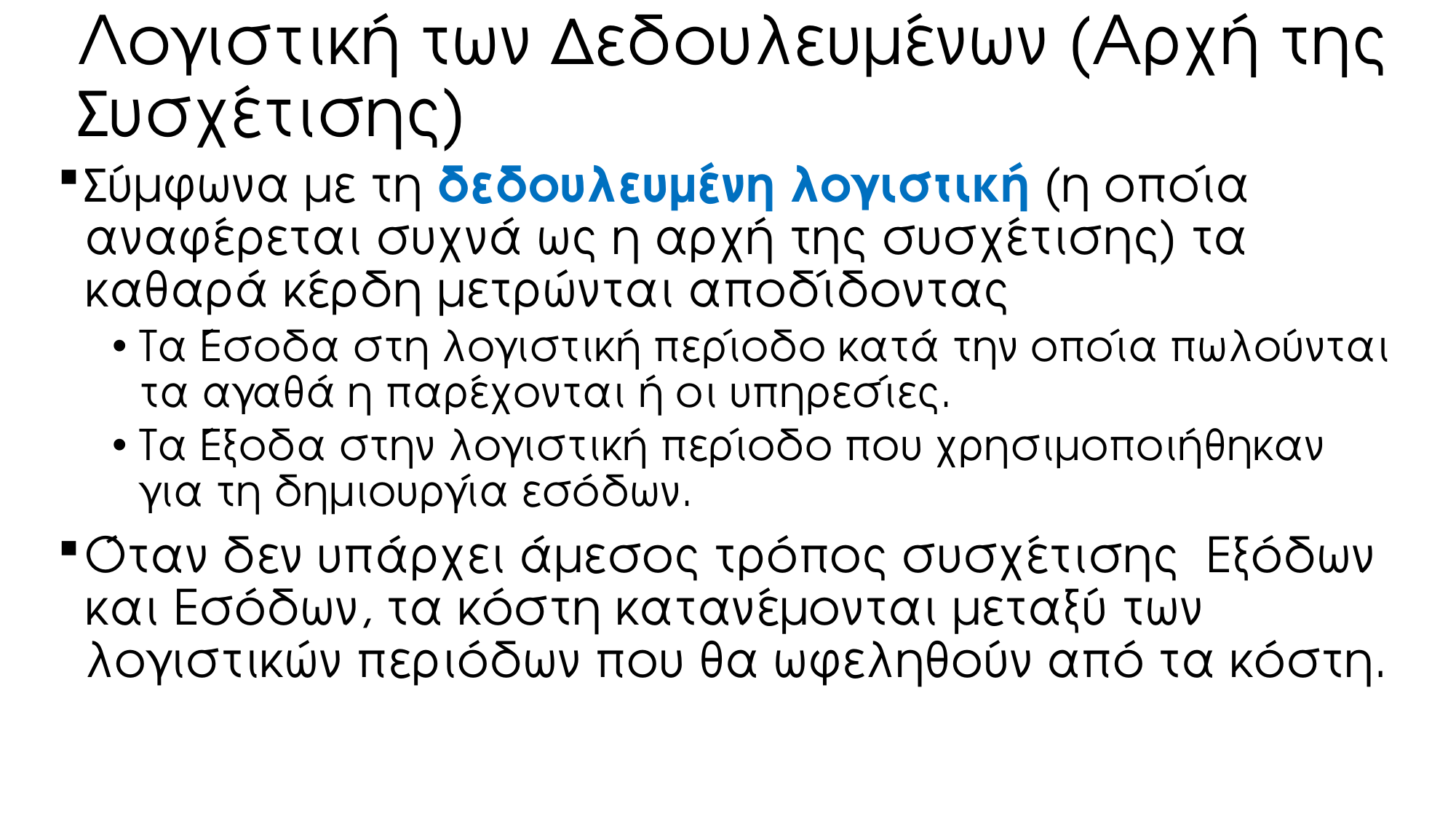

# Λογιστική των Δεδουλευμένων (Αρχή της Συσχέτισης)
Σύμφωνα με τη δεδουλευμένη λογιστική (η οποία αναφέρεται συχνά ως η αρχή της συσχέτισης) τα καθαρά κέρδη μετρώνται αποδίδοντας
Τα Έσοδα στη λογιστική περίοδο κατά την οποία πωλούνται τα αγαθά η παρέχονται ή οι υπηρεσίες.
Τα Έξοδα στην λογιστική περίοδο που χρησιμοποιήθηκαν για τη δημιουργία εσόδων.
Όταν δεν υπάρχει άμεσος τρόπος συσχέτισης  Εξόδων και Εσόδων, τα κόστη κατανέμονται μεταξύ των λογιστικών περιόδων που θα ωφεληθούν από τα κόστη.